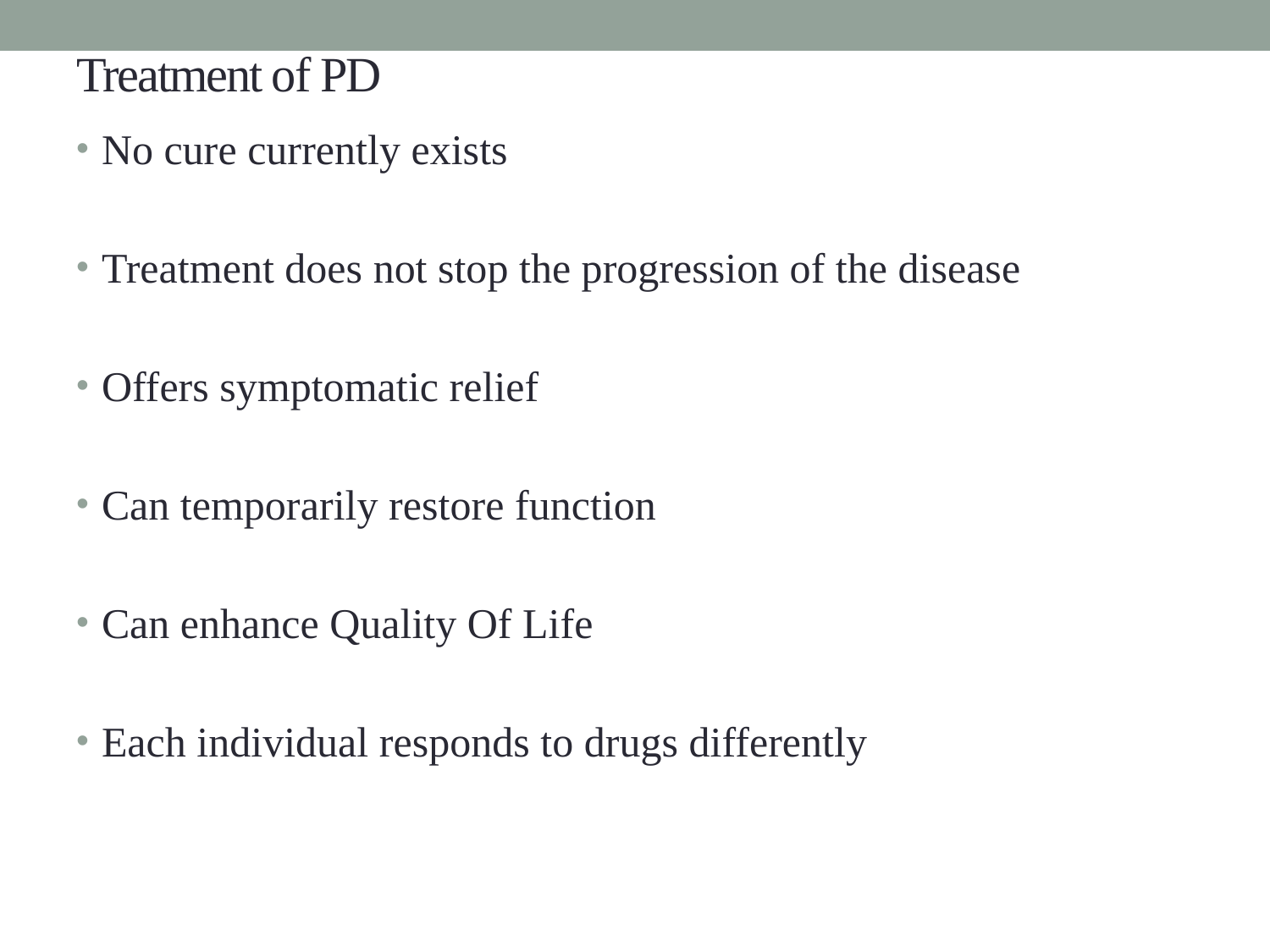

# Treatment of PD
No cure currently exists

Treatment does not stop the progression of the disease

Offers symptomatic relief

Can temporarily restore function

Can enhance Quality Of Life

Each individual responds to drugs differently